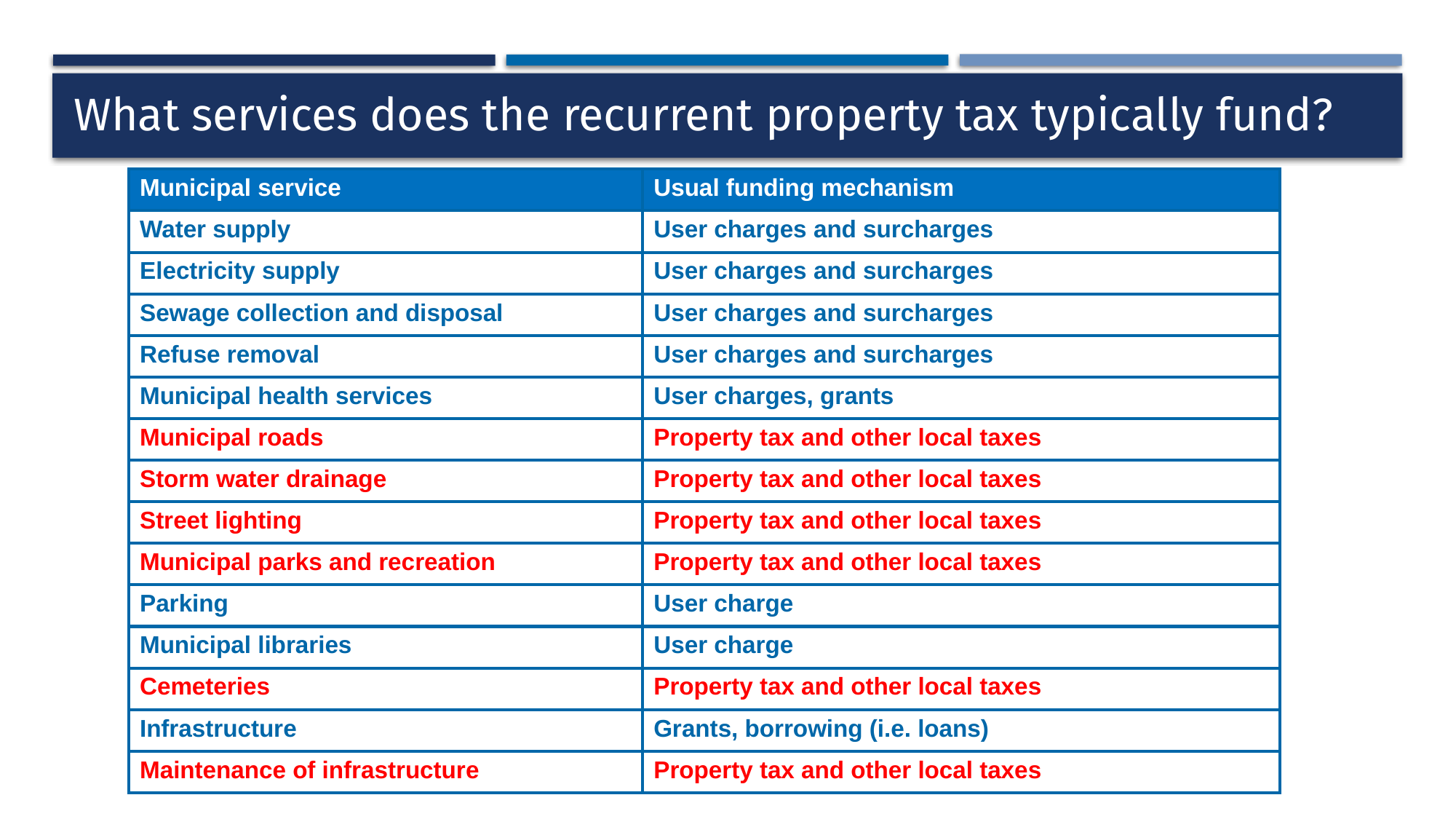

# What services does the recurrent property tax typically fund?

| Municipal service | Usual funding mechanism |
| --- | --- |
| Water supply | User charges and surcharges |
| Electricity supply | User charges and surcharges |
| Sewage collection and disposal | User charges and surcharges |
| Refuse removal | User charges and surcharges |
| Municipal health services | User charges, grants |
| Municipal roads | Property tax and other local taxes |
| Storm water drainage | Property tax and other local taxes |
| Street lighting | Property tax and other local taxes |
| Municipal parks and recreation | Property tax and other local taxes |
| Parking | User charge |
| Municipal libraries | User charge |
| Cemeteries | Property tax and other local taxes |
| Infrastructure | Grants, borrowing (i.e. loans) |
| Maintenance of infrastructure | Property tax and other local taxes |